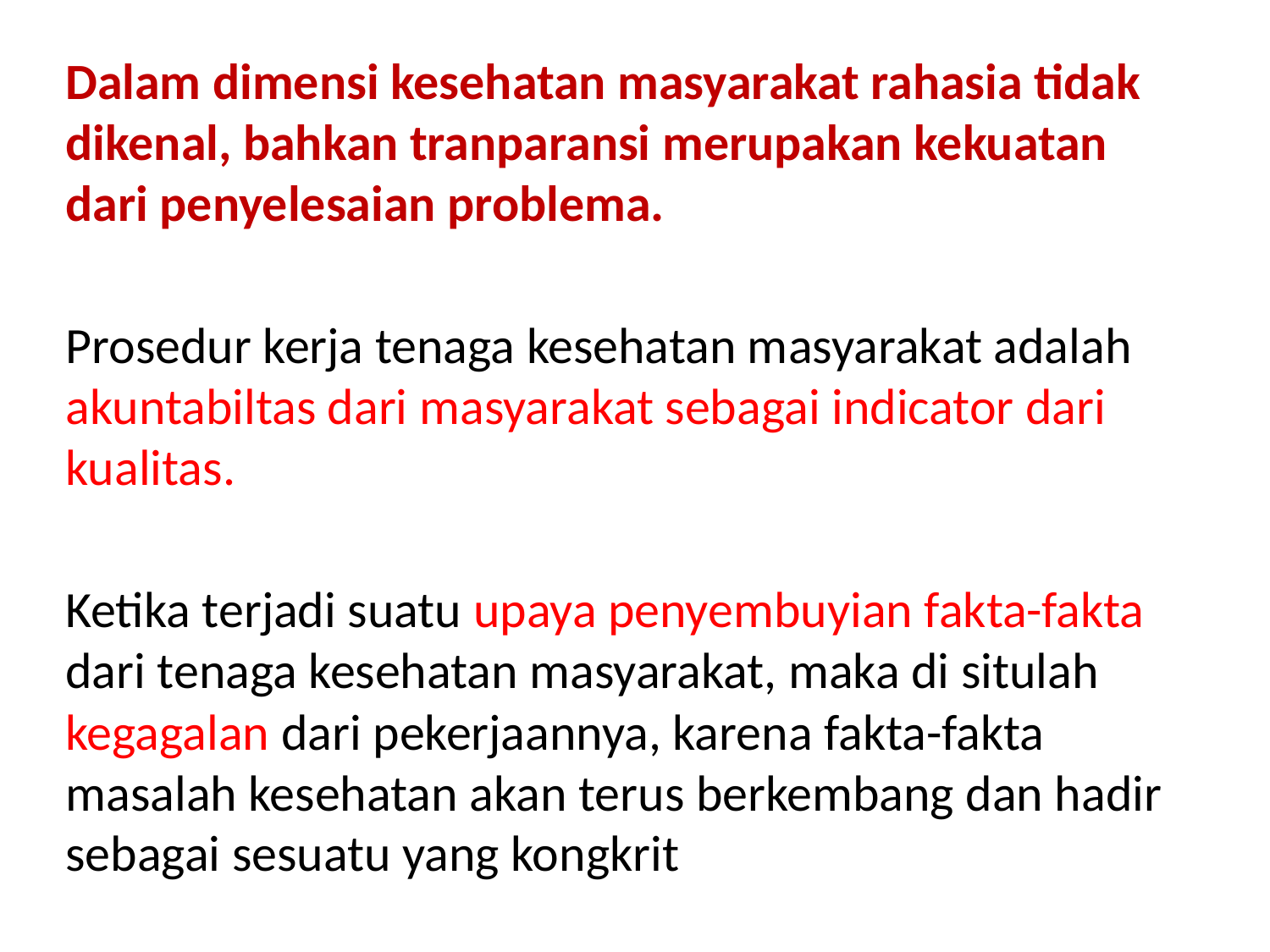

Dalam dimensi kesehatan masyarakat rahasia tidak dikenal, bahkan tranparansi merupakan kekuatan dari penyelesaian problema.

Prosedur kerja tenaga kesehatan masyarakat adalah akuntabiltas dari masyarakat sebagai indicator dari kualitas.

Ketika terjadi suatu upaya penyembuyian fakta-fakta dari tenaga kesehatan masyarakat, maka di situlah kegagalan dari pekerjaannya, karena fakta-fakta masalah kesehatan akan terus berkembang dan hadir sebagai sesuatu yang kongkrit